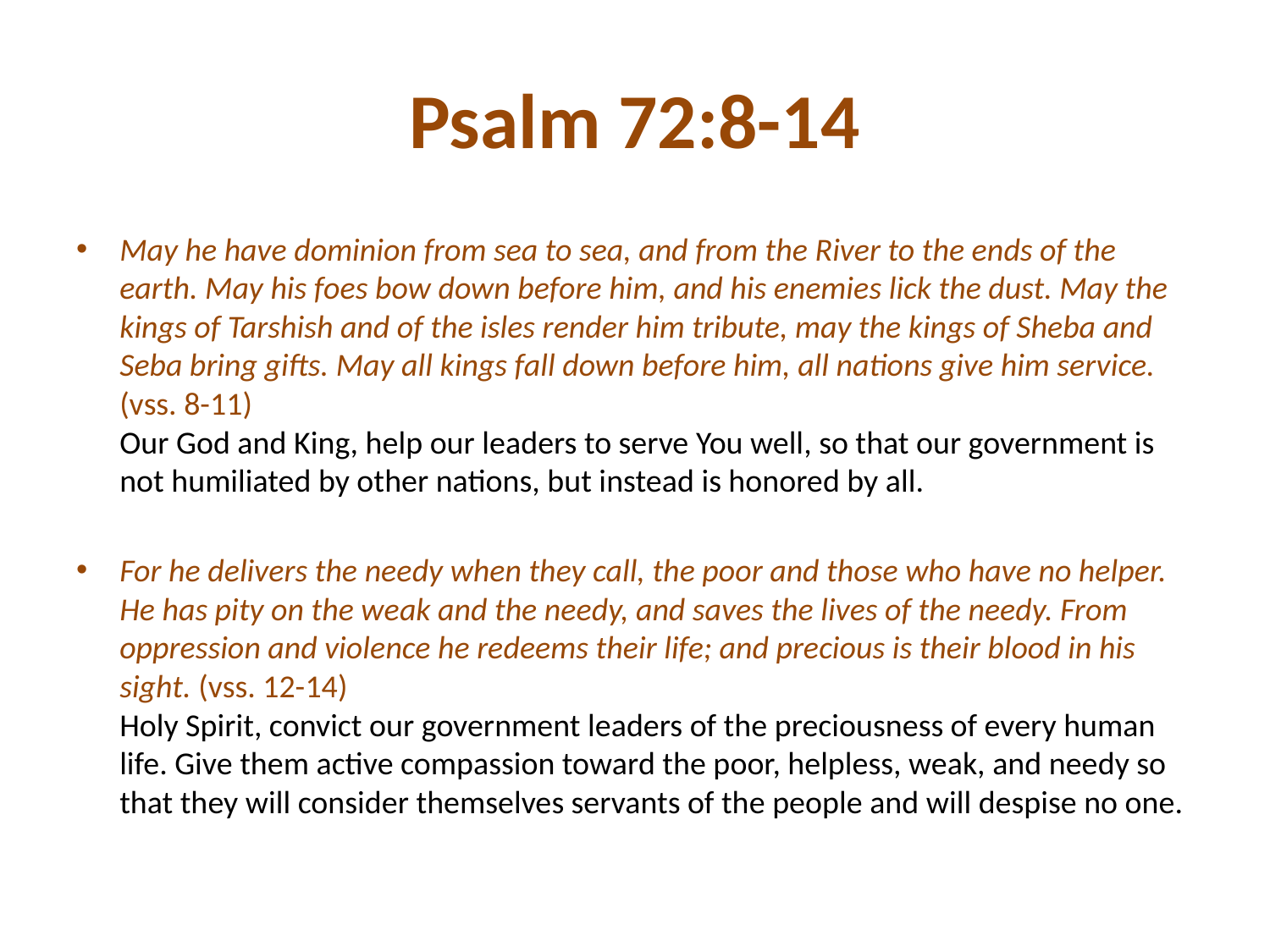

# Psalm 72:8-14
May he have dominion from sea to sea, and from the River to the ends of the earth. May his foes bow down before him, and his enemies lick the dust. May the kings of Tarshish and of the isles render him tribute, may the kings of Sheba and Seba bring gifts. May all kings fall down before him, all nations give him service. (vss. 8-11)
Our God and King, help our leaders to serve You well, so that our government is not humiliated by other nations, but instead is honored by all.

For he delivers the needy when they call, the poor and those who have no helper. He has pity on the weak and the needy, and saves the lives of the needy. From oppression and violence he redeems their life; and precious is their blood in his sight. (vss. 12-14)
Holy Spirit, convict our government leaders of the preciousness of every human life. Give them active compassion toward the poor, helpless, weak, and needy so that they will consider themselves servants of the people and will despise no one.